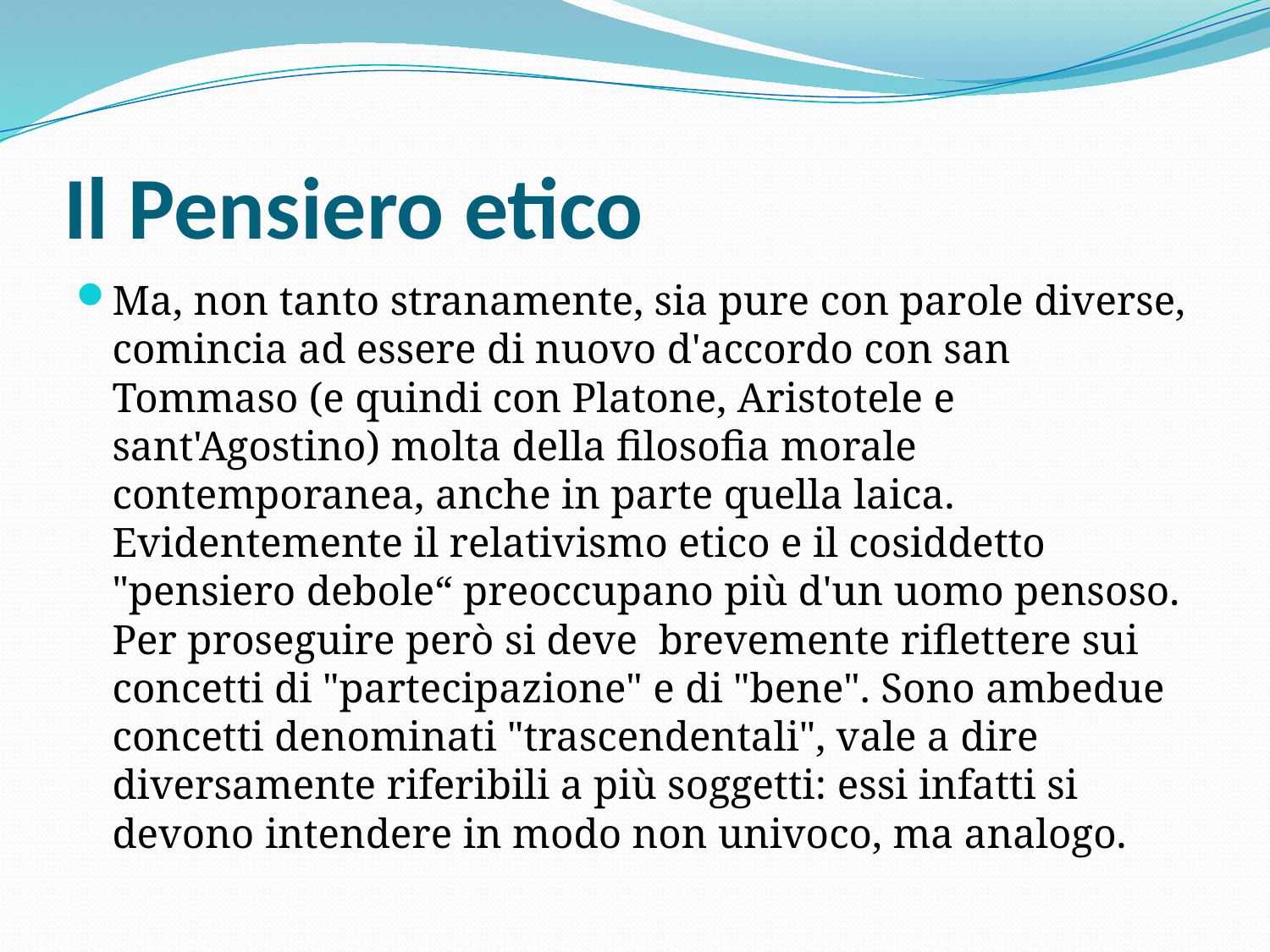

# Il Pensiero etico
Ma, non tanto stranamente, sia pure con parole diverse, comincia ad essere di nuovo d'accordo con san Tommaso (e quindi con Platone, Aristotele e sant'Agostino) molta della filosofia morale contemporanea, anche in parte quella laica. Evidentemente il relativismo etico e il cosiddetto "pensiero debole“ preoccupano più d'un uomo pensoso. Per proseguire però si deve  brevemente riflettere sui concetti di "partecipazione" e di "bene". Sono ambedue concetti denominati "trascendentali", vale a dire diversamente riferibili a più soggetti: essi infatti si devono intendere in modo non univoco, ma analogo.